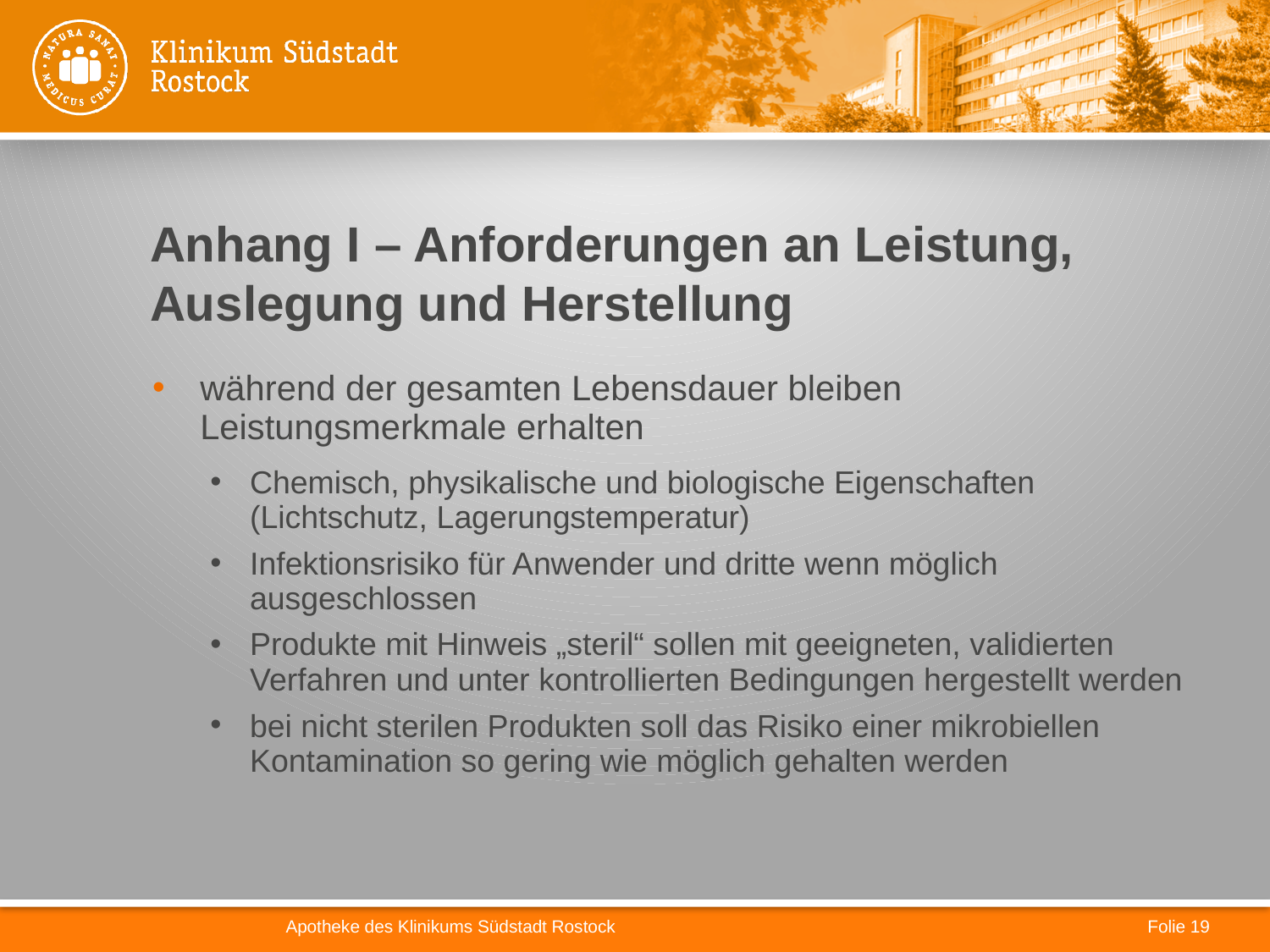

# Anhang I – Anforderungen an Leistung, Auslegung und Herstellung

während der gesamten Lebensdauer bleiben Leistungsmerkmale erhalten
Chemisch, physikalische und biologische Eigenschaften (Lichtschutz, Lagerungstemperatur)
Infektionsrisiko für Anwender und dritte wenn möglich ausgeschlossen
Produkte mit Hinweis „steril“ sollen mit geeigneten, validierten Verfahren und unter kontrollierten Bedingungen hergestellt werden
bei nicht sterilen Produkten soll das Risiko einer mikrobiellen Kontamination so gering wie möglich gehalten werden
Apotheke des Klinikums Südstadt Rostock
 Folie 19